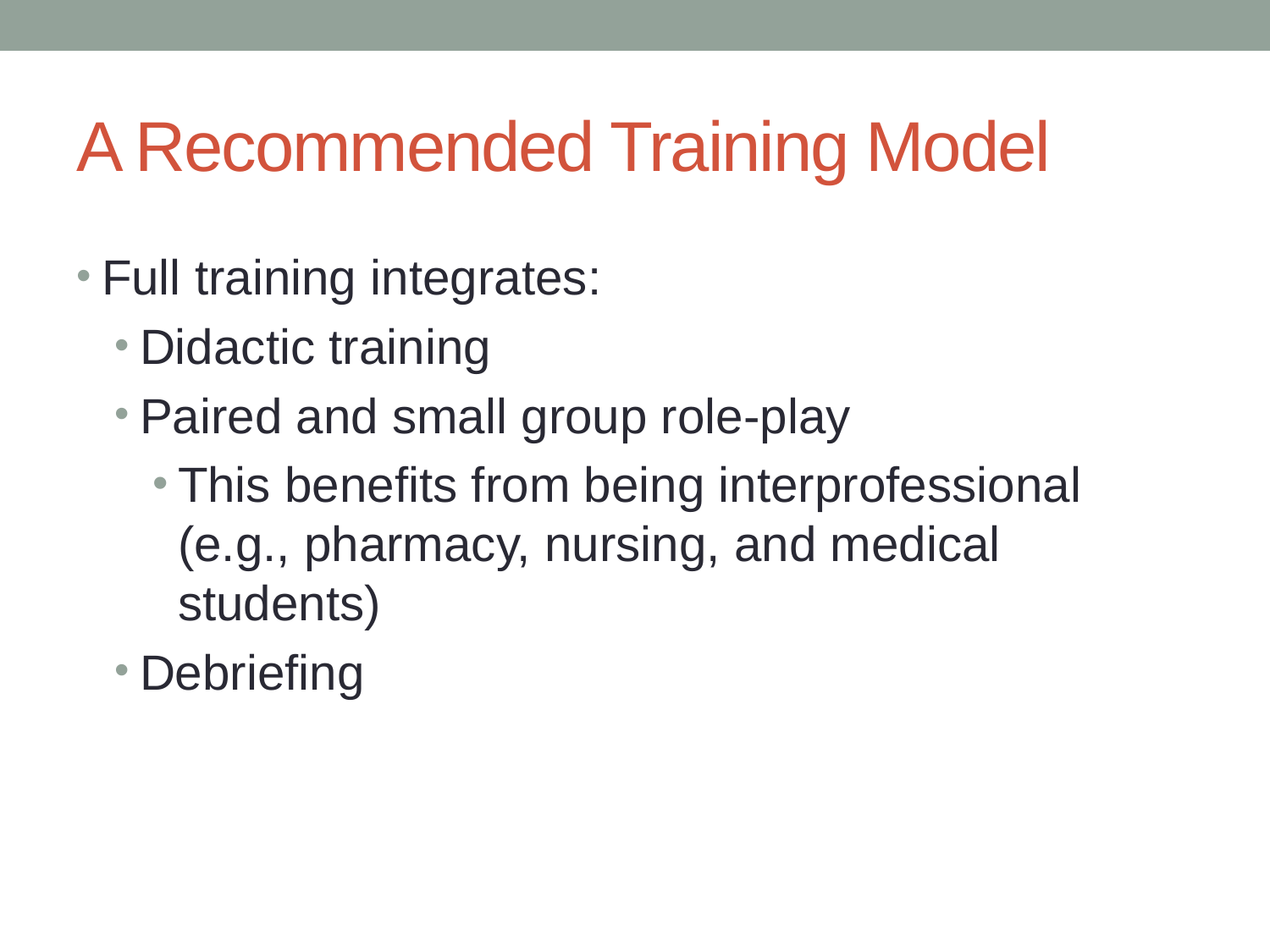

# A Recommended Training Model
Full training integrates:
Didactic training
Paired and small group role-play
This benefits from being interprofessional (e.g., pharmacy, nursing, and medical students)
Debriefing